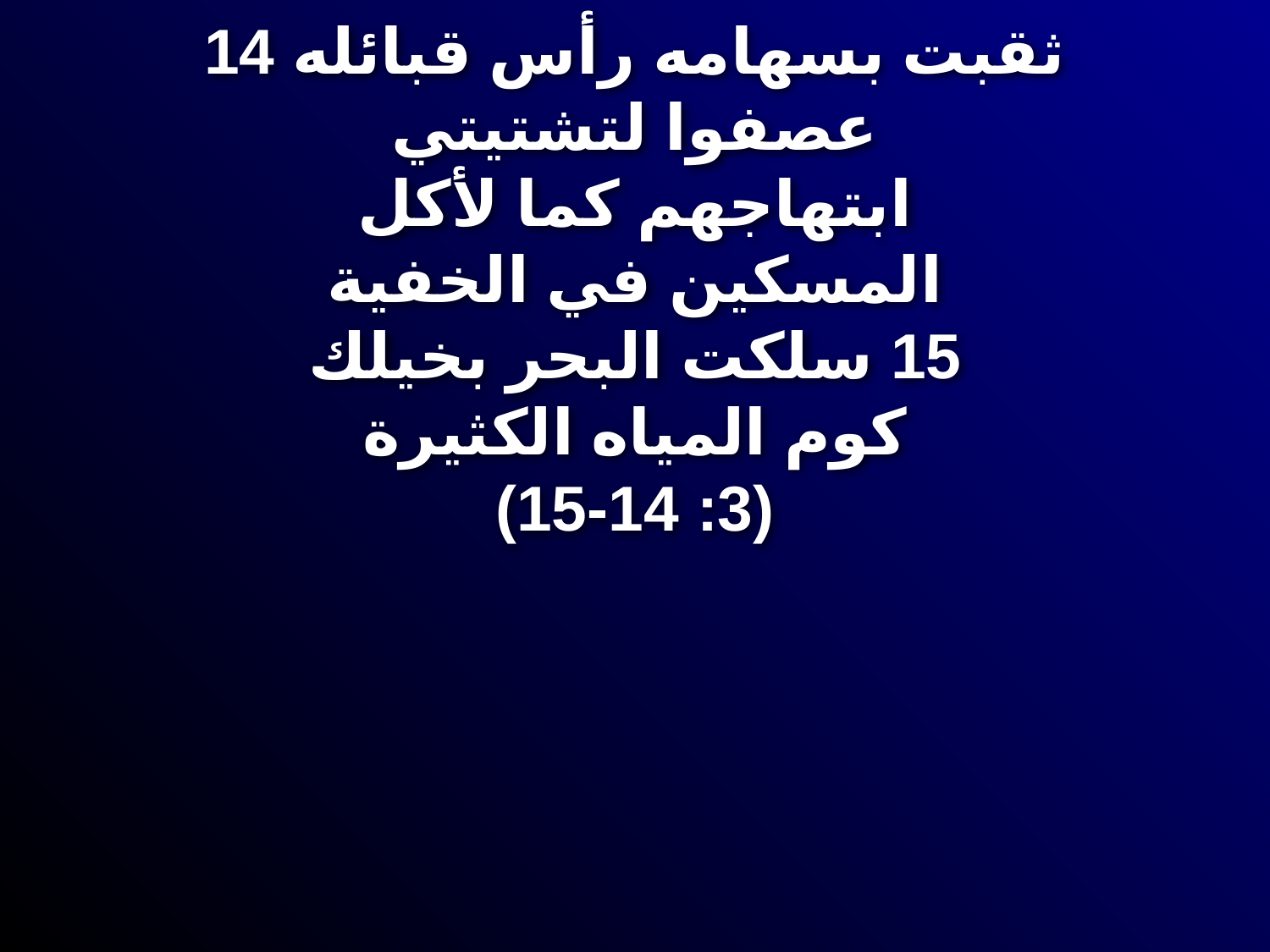

# 14 ثقبت بسهامه رأس قبائله عصفوا لتشتيتي ابتهاجهم كما لأكل المسكين في الخفية 15 سلكت البحر بخيلك كوم المياه الكثيرة (3: 14-15)